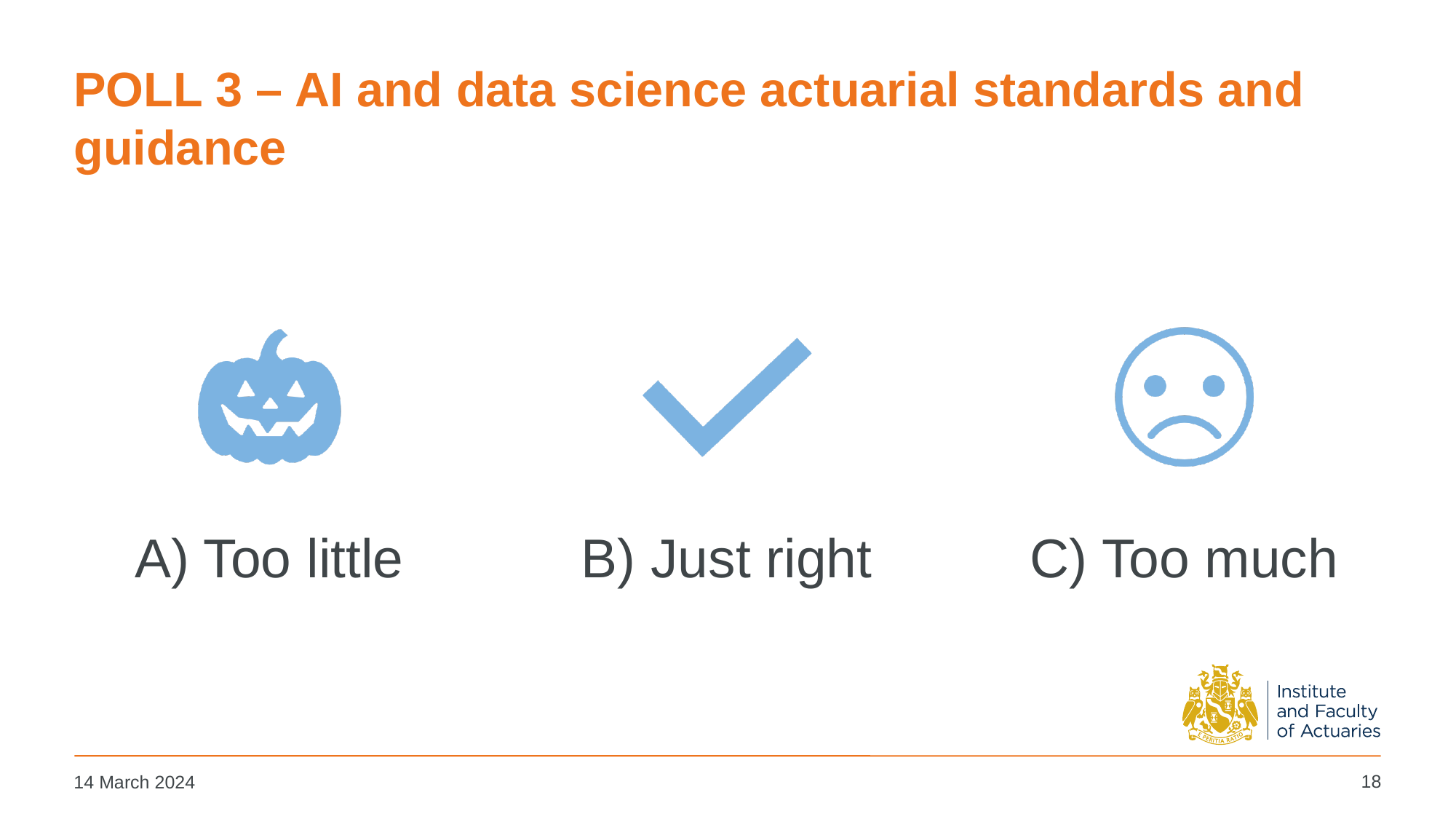

# POLL 3 – AI and data science actuarial standards and guidance
A) Too little
B) Just right
C) Too much
18
14 March 2024